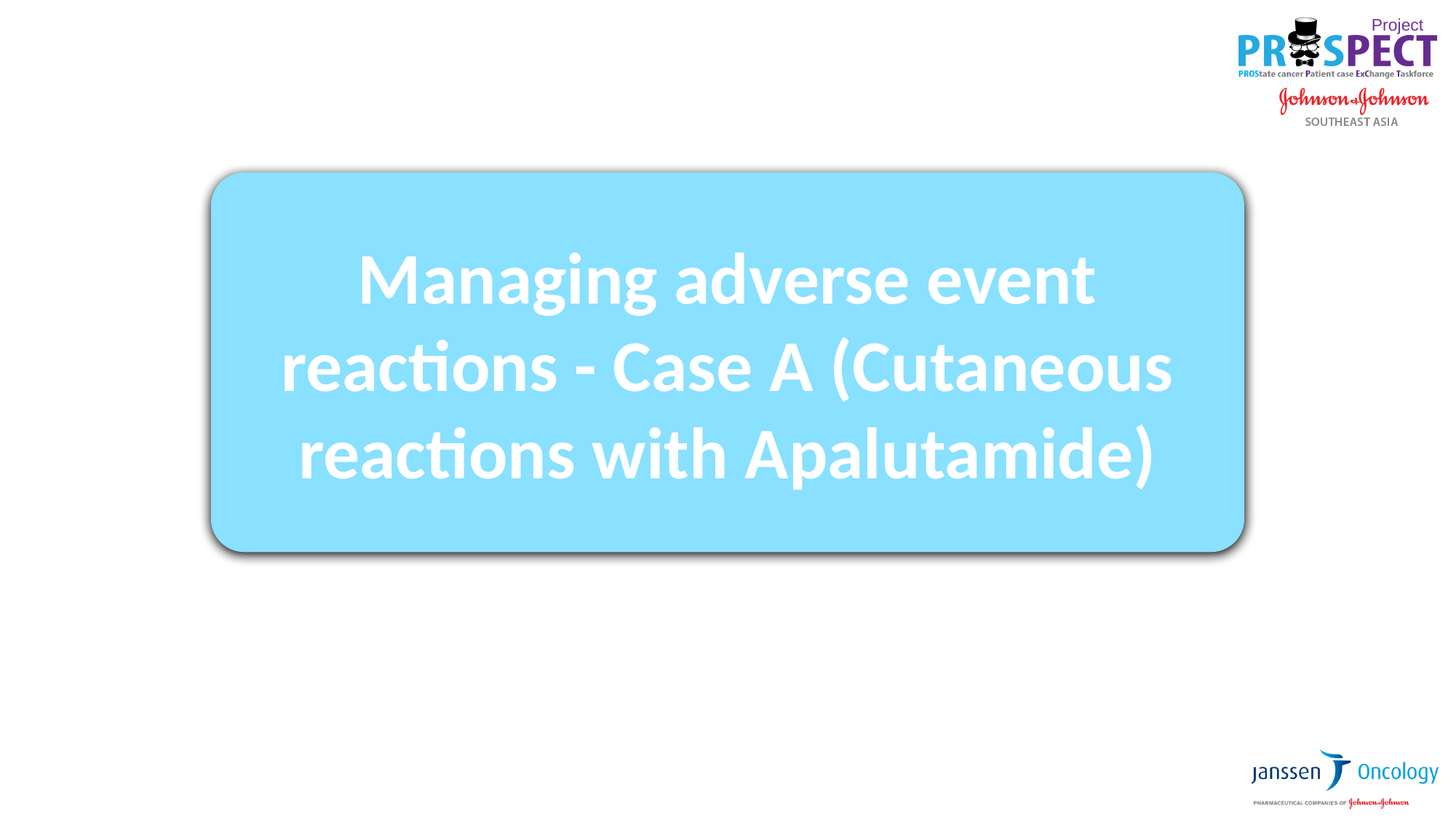

Managing adverse event reactions - Case A (Cutaneous reactions with Apalutamide)